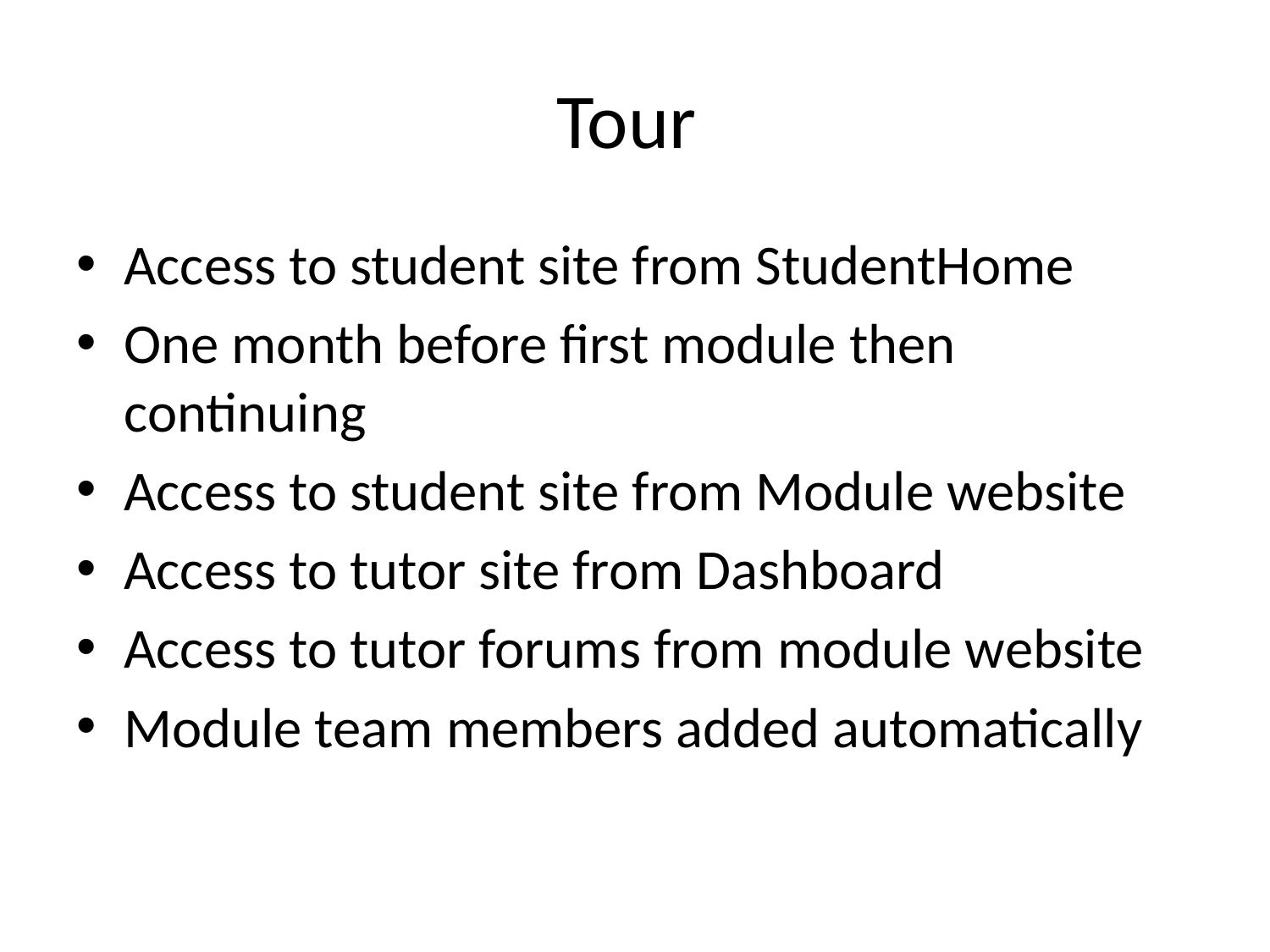

# Tour
Access to student site from StudentHome
One month before first module then continuing
Access to student site from Module website
Access to tutor site from Dashboard
Access to tutor forums from module website
Module team members added automatically